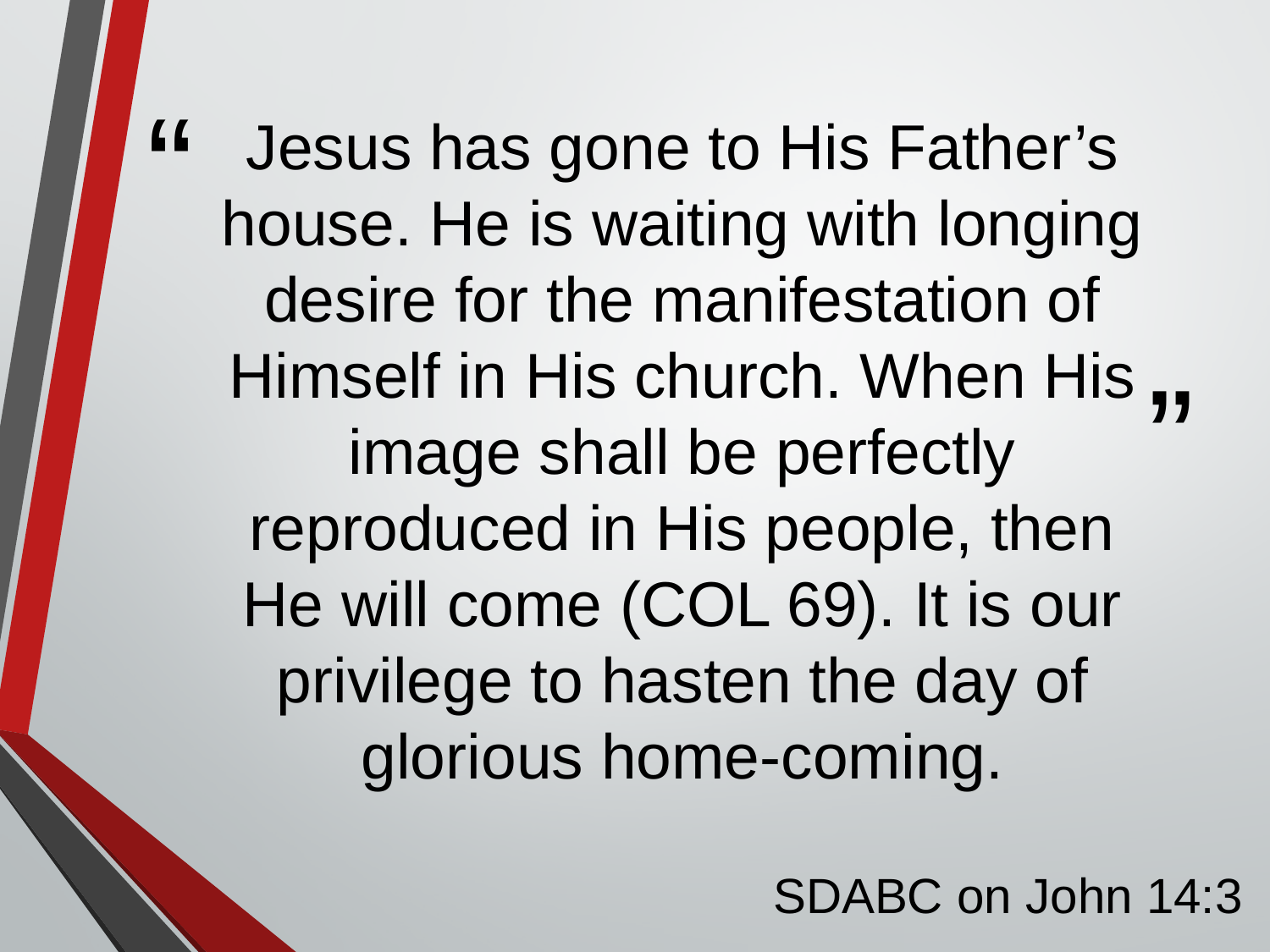

# Jesus has gone to His Father’s house. He is waiting with longing desire for the manifestation of Himself in His church. When His image shall be perfectly reproduced in His people, then He will come (COL 69). It is our privilege to hasten the day of glorious home-coming.
SDABC on John 14:3